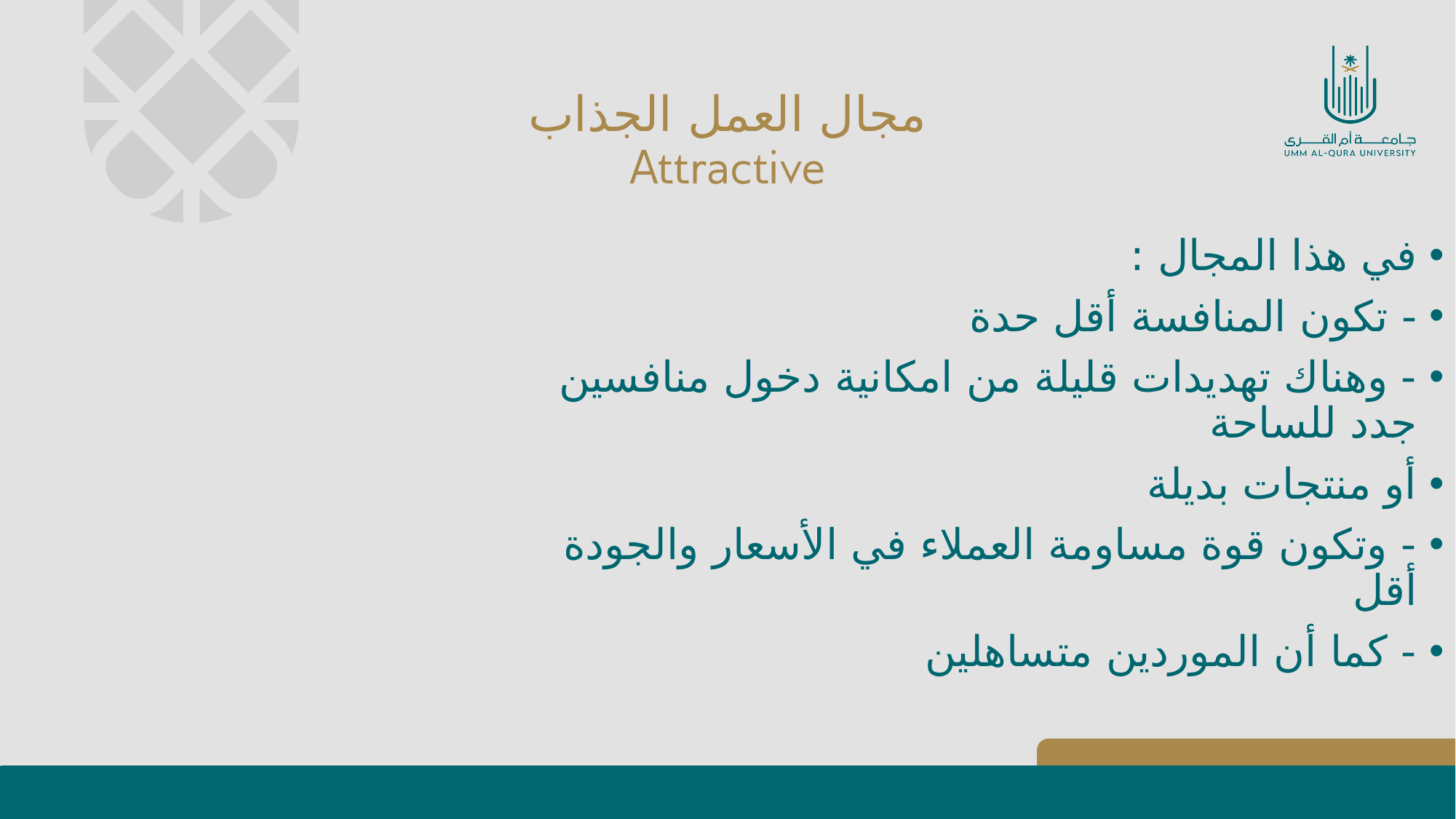

# مجال العمل الجذاب Attractive
في هذا المجال :
- تكون المنافسة أقل حدة
- وهناك تهديدات قليلة من امكانية دخول منافسين جدد للساحة
أو منتجات بديلة
- وتكون قوة مساومة العملاء في الأسعار والجودة أقل
- كما أن الموردين متساهلين